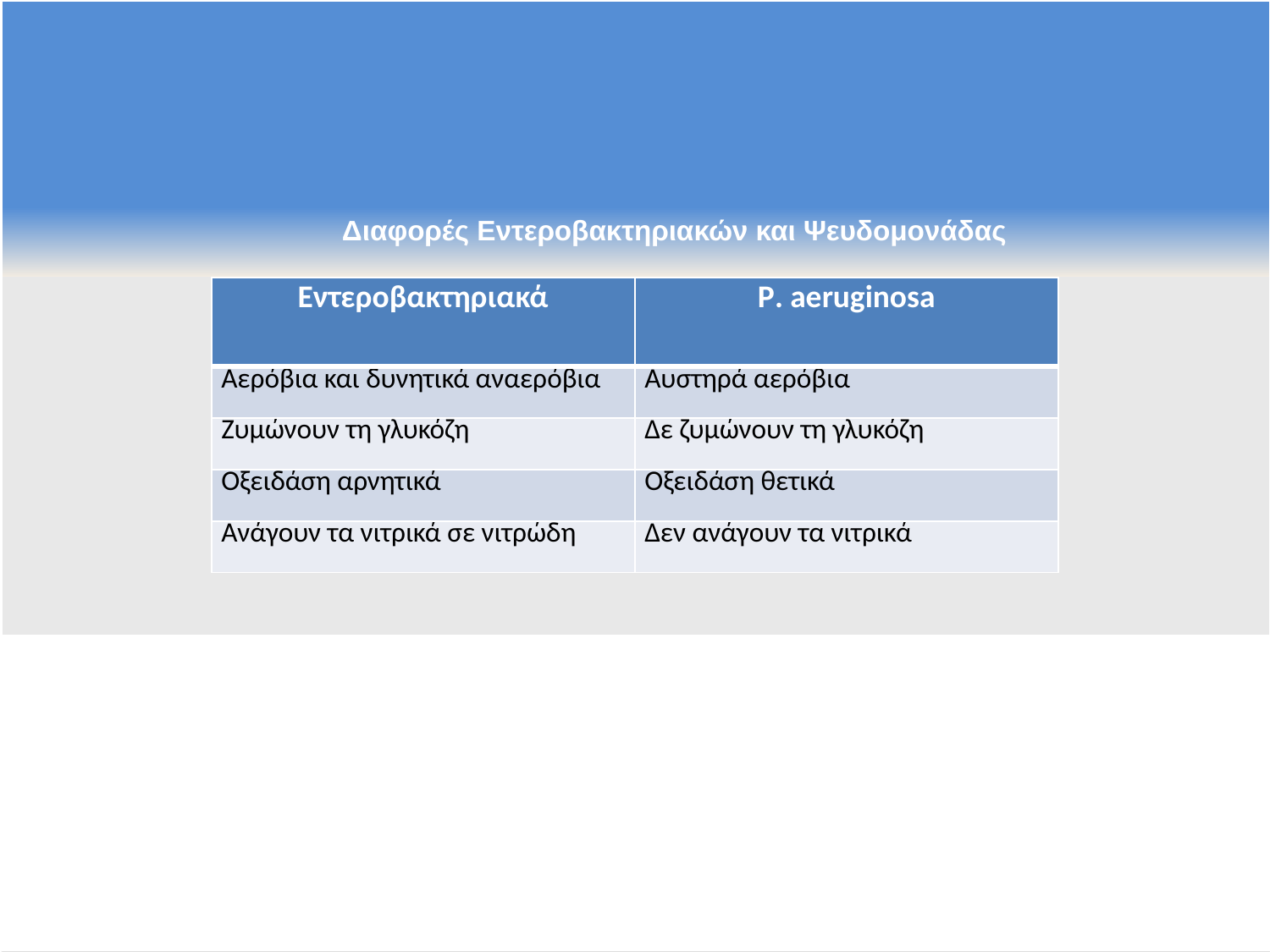

Διαφορές Εντεροβακτηριακών και Ψευδομονάδας
| Εντεροβακτηριακά | P. aeruginosa |
| --- | --- |
| Αερόβια και δυνητικά αναερόβια | Αυστηρά αερόβια |
| Ζυμώνουν τη γλυκόζη | Δε ζυμώνουν τη γλυκόζη |
| Οξειδάση αρνητικά | Οξειδάση θετικά |
| Ανάγουν τα νιτρικά σε νιτρώδη | Δεν ανάγουν τα νιτρικά |